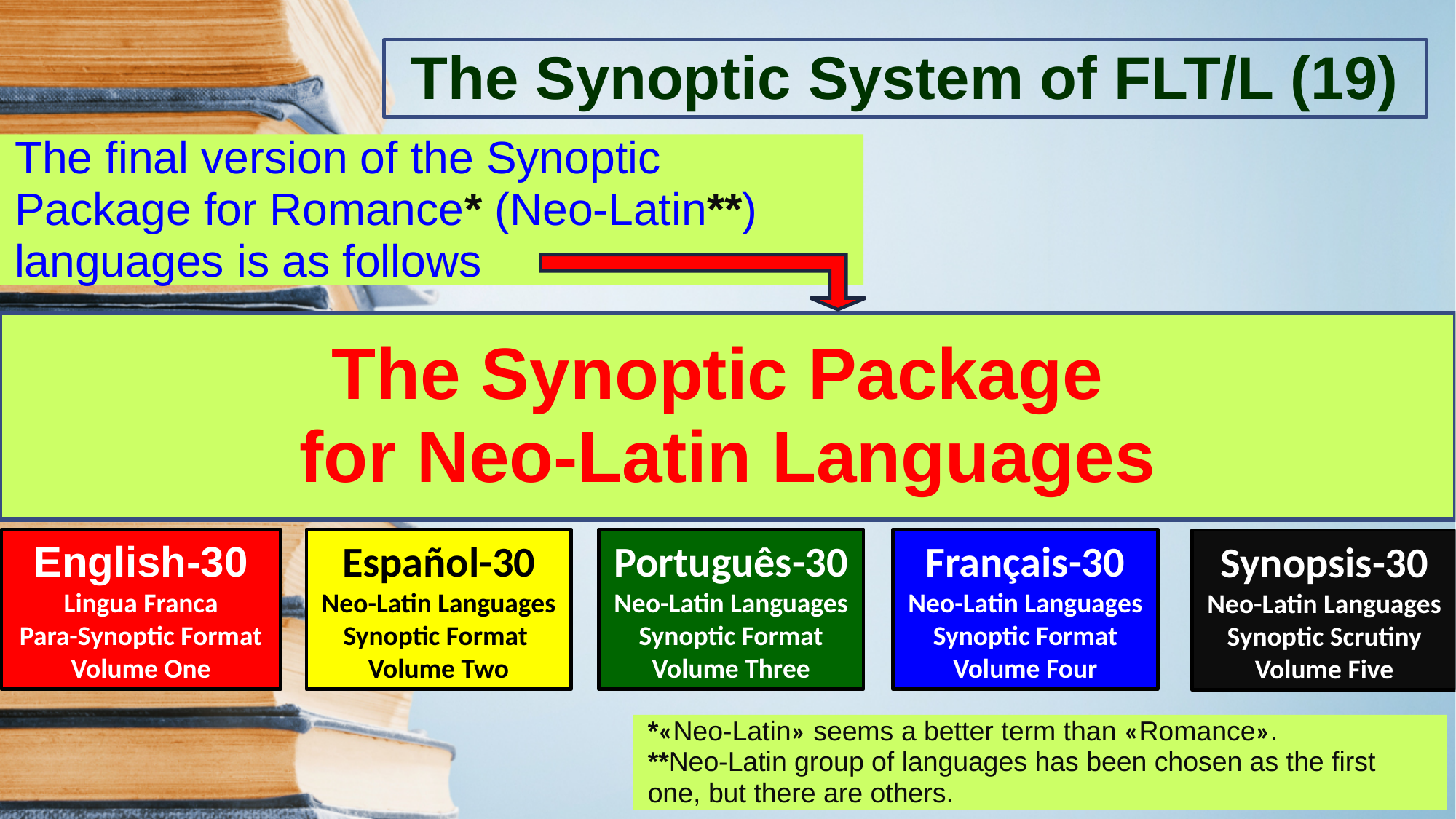

The Synoptic System of FLT/L (19)
The final version of the Synoptic Package for Romance* (Neo-Latin**) languages is as follows

The Synoptic Package
for Neo-Latin Languages
English-30
Lingua Franca
Para-Synoptic Format
Volume One
Español-30
Neo-Latin Languages
Synoptic Format
Volume Two
Português-30
Neo-Latin Languages
Synoptic Format
Volume Three
Français-30
Neo-Latin Languages
Synoptic Format
Volume Four
Synopsis-30
Neo-Latin Languages
Synoptic Scrutiny
Volume Five
*«Neo-Latin» seems a better term than «Romance».
**Neo-Latin group of languages has been chosen as the first one, but there are others.